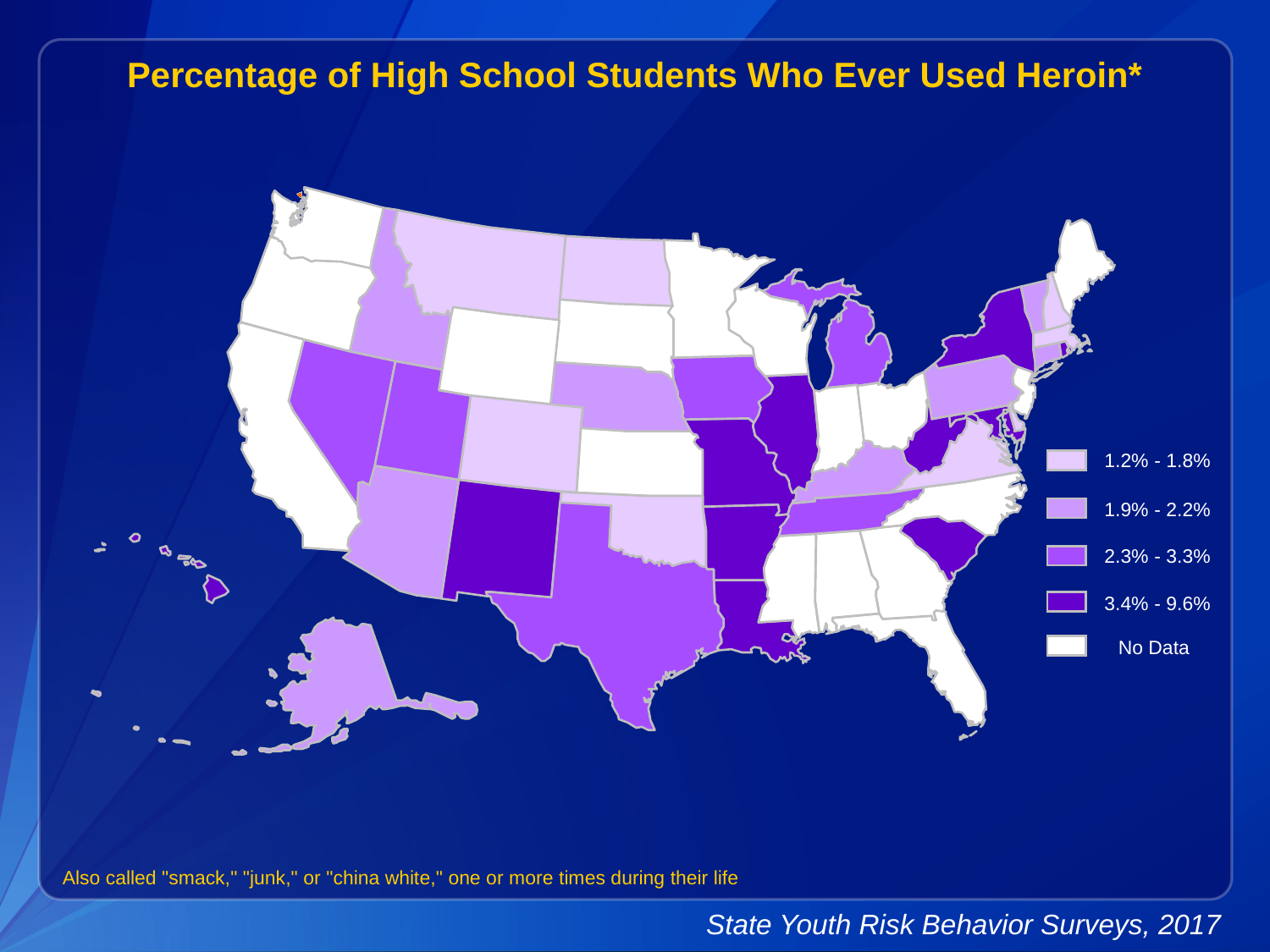

Percentage of High School Students Who Ever Used Heroin*

1.2% - 1.8%

1.9% - 2.2%

2.3% - 3.3%

3.4% - 9.6%

No Data

Also called "smack," "junk," or "china white," one or more times during their life
State Youth Risk Behavior Surveys, 2017